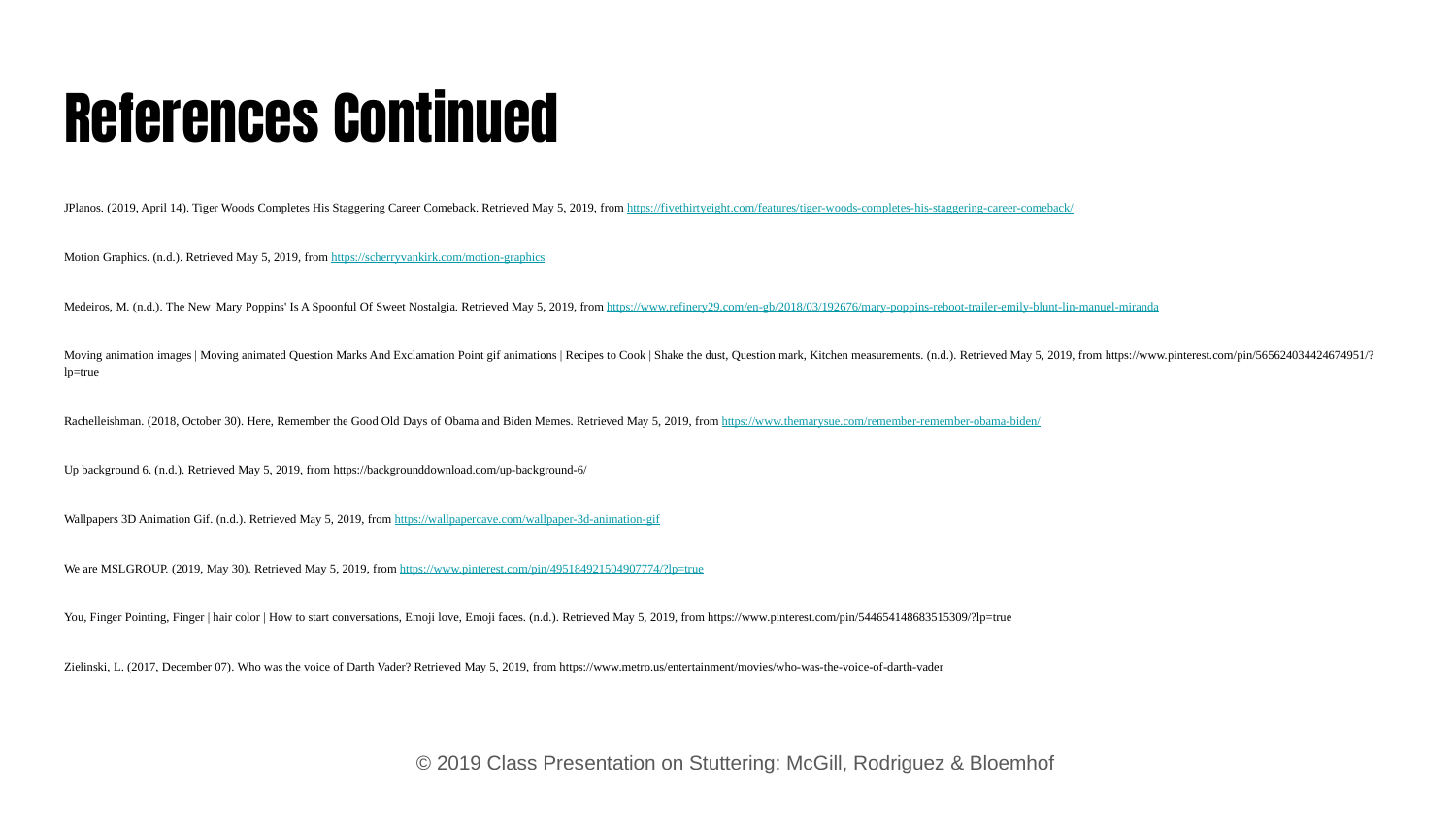

# References Continued
JPlanos. (2019, April 14). Tiger Woods Completes His Staggering Career Comeback. Retrieved May 5, 2019, from https://fivethirtyeight.com/features/tiger-woods-completes-his-staggering-career-comeback/
Motion Graphics. (n.d.). Retrieved May 5, 2019, from https://scherryvankirk.com/motion-graphics
Medeiros, M. (n.d.). The New 'Mary Poppins' Is A Spoonful Of Sweet Nostalgia. Retrieved May 5, 2019, from https://www.refinery29.com/en-gb/2018/03/192676/mary-poppins-reboot-trailer-emily-blunt-lin-manuel-miranda
Moving animation images | Moving animated Question Marks And Exclamation Point gif animations | Recipes to Cook | Shake the dust, Question mark, Kitchen measurements. (n.d.). Retrieved May 5, 2019, from https://www.pinterest.com/pin/565624034424674951/?lp=true
Rachelleishman. (2018, October 30). Here, Remember the Good Old Days of Obama and Biden Memes. Retrieved May 5, 2019, from https://www.themarysue.com/remember-remember-obama-biden/
Up background 6. (n.d.). Retrieved May 5, 2019, from https://backgrounddownload.com/up-background-6/
Wallpapers 3D Animation Gif. (n.d.). Retrieved May 5, 2019, from https://wallpapercave.com/wallpaper-3d-animation-gif
We are MSLGROUP. (2019, May 30). Retrieved May 5, 2019, from https://www.pinterest.com/pin/495184921504907774/?lp=true
You, Finger Pointing, Finger | hair color | How to start conversations, Emoji love, Emoji faces. (n.d.). Retrieved May 5, 2019, from https://www.pinterest.com/pin/544654148683515309/?lp=true
Zielinski, L. (2017, December 07). Who was the voice of Darth Vader? Retrieved May 5, 2019, from https://www.metro.us/entertainment/movies/who-was-the-voice-of-darth-vader

© 2019 Class Presentation on Stuttering: McGill, Rodriguez & Bloemhof